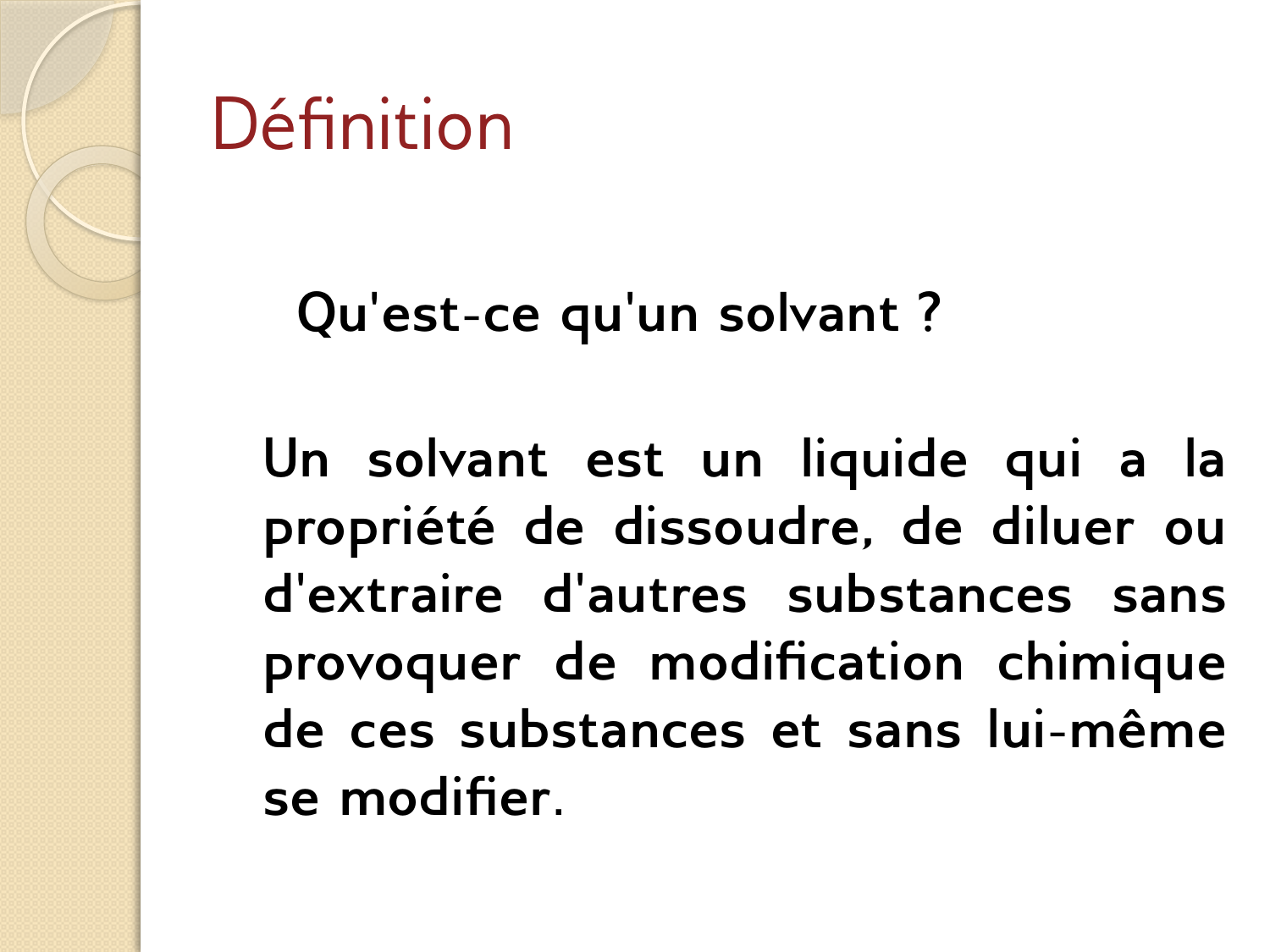

# Définition
  Qu'est-ce qu'un solvant ?
Un solvant est un liquide qui a la propriété de dissoudre, de diluer ou d'extraire d'autres substances sans provoquer de modification chimique de ces substances et sans lui-même se modifier.